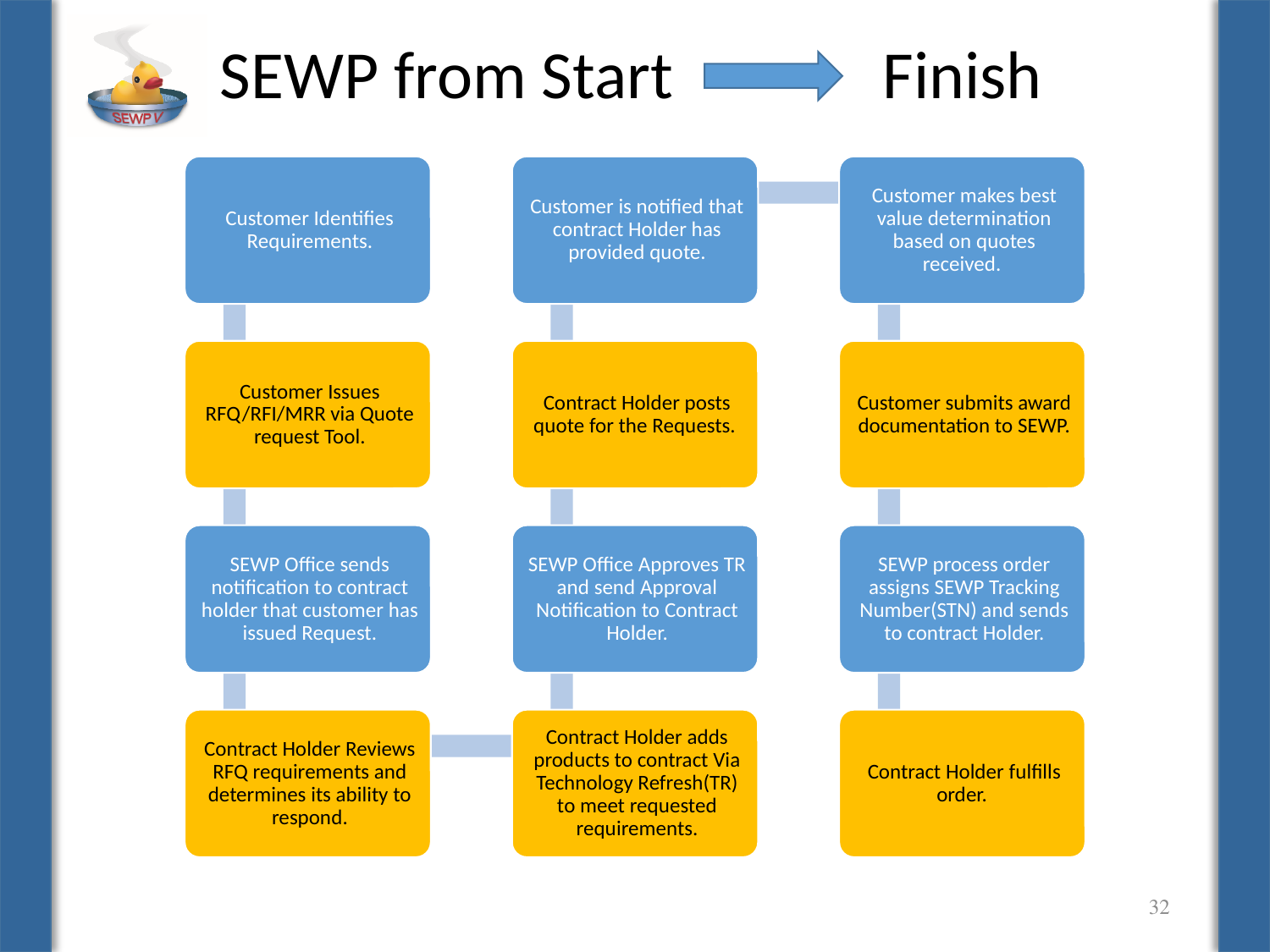

# SEWP from Start		Finish

Customer Identifies Requirements.
Customer Issues RFQ/RFI/MRR via Quote request Tool.
SEWP Office sends notification to contract holder that customer has issued Request.
Contract Holder Reviews RFQ requirements and determines its ability to respond.
Contract Holder adds products to contract Via Technology Refresh(TR) to meet requested requirements.
SEWP Office Approves TR and send Approval Notification to Contract Holder.
Contract Holder posts quote for the Requests.
Customer is notified that contract Holder has provided quote.
Customer makes best value determination based on quotes received.
Customer submits award documentation to SEWP.
SEWP process order assigns SEWP Tracking Number(STN) and sends to contract Holder.
Contract Holder fulfills order.
32